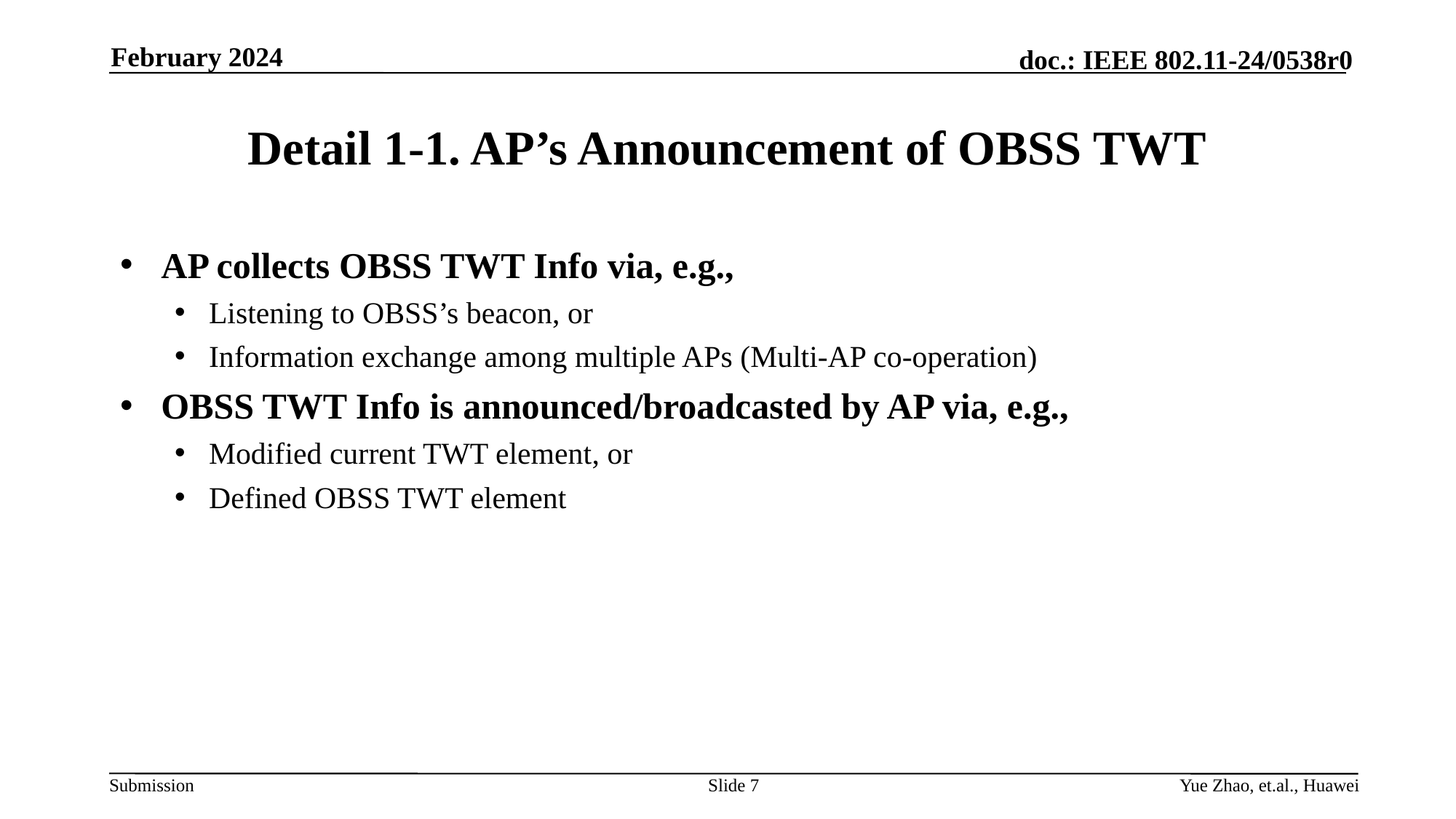

February 2024
# Detail 1-1. AP’s Announcement of OBSS TWT
AP collects OBSS TWT Info via, e.g.,
Listening to OBSS’s beacon, or
Information exchange among multiple APs (Multi-AP co-operation)
OBSS TWT Info is announced/broadcasted by AP via, e.g.,
Modified current TWT element, or
Defined OBSS TWT element
Slide 7
Yue Zhao, et.al., Huawei